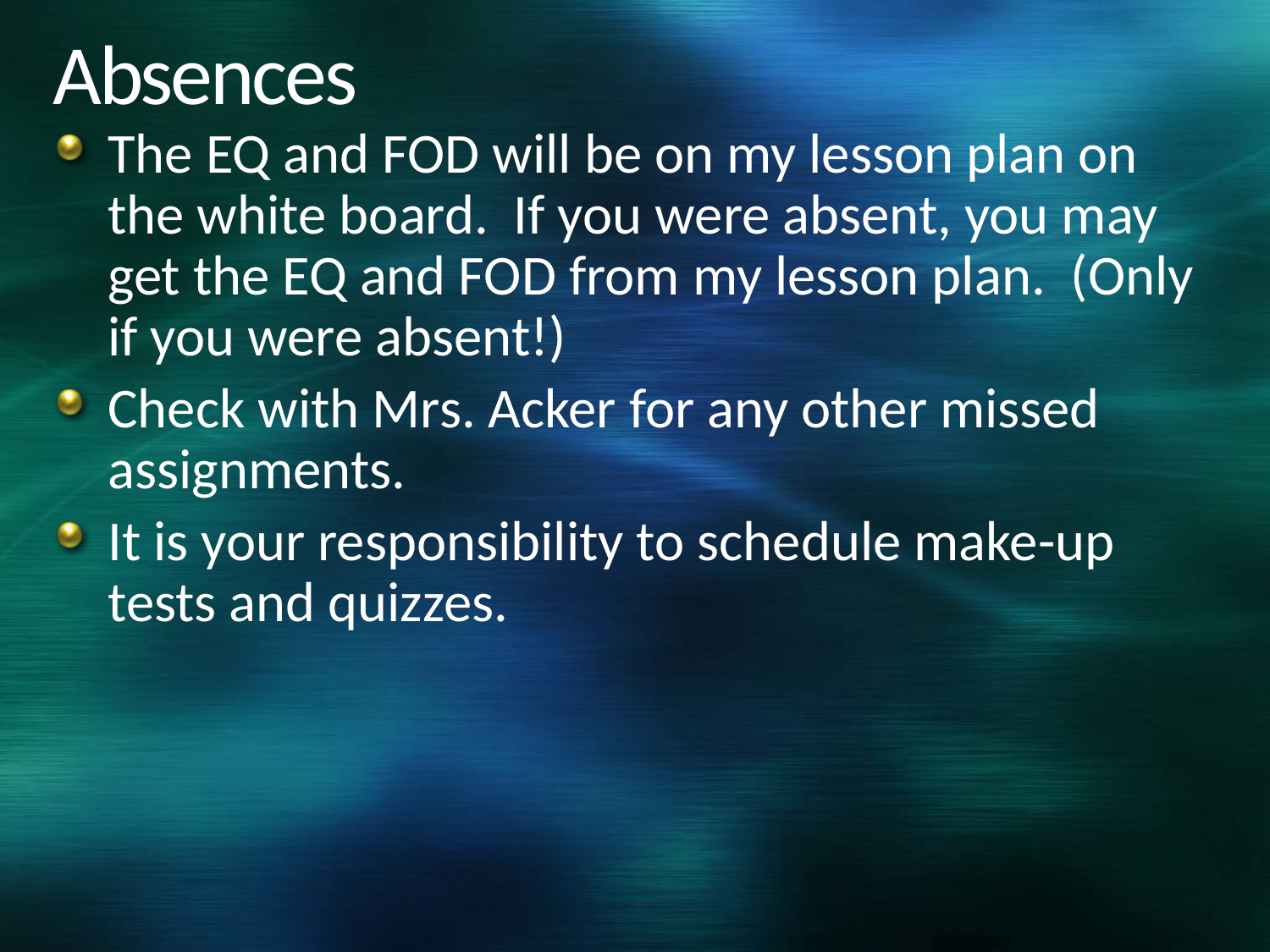

# Absences
The EQ and FOD will be on my lesson plan on the white board.  If you were absent, you may get the EQ and FOD from my lesson plan.  (Only if you were absent!)
Check with Mrs. Acker for any other missed assignments.
It is your responsibility to schedule make-up tests and quizzes.